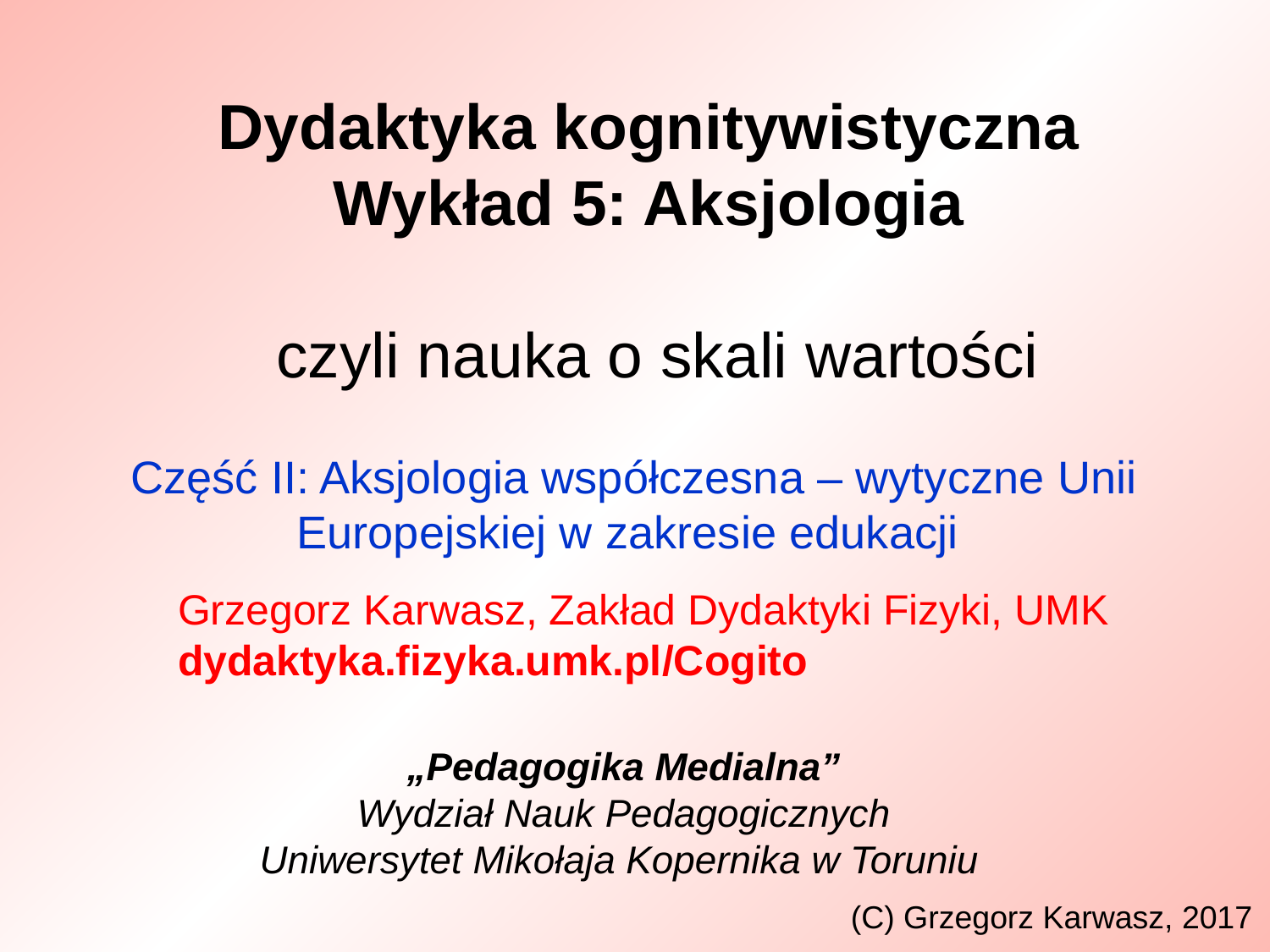

# Dydaktyka kognitywistyczna Wykład 5: Aksjologia czyli nauka o skali wartości
Część II: Aksjologia współczesna – wytyczne Unii Europejskiej w zakresie edukacji

Grzegorz Karwasz, Zakład Dydaktyki Fizyki, UMK
dydaktyka.fizyka.umk.pl/Cogito
„Pedagogika Medialna”
Wydział Nauk Pedagogicznych
Uniwersytet Mikołaja Kopernika w Toruniu

(C) Grzegorz Karwasz, 2017